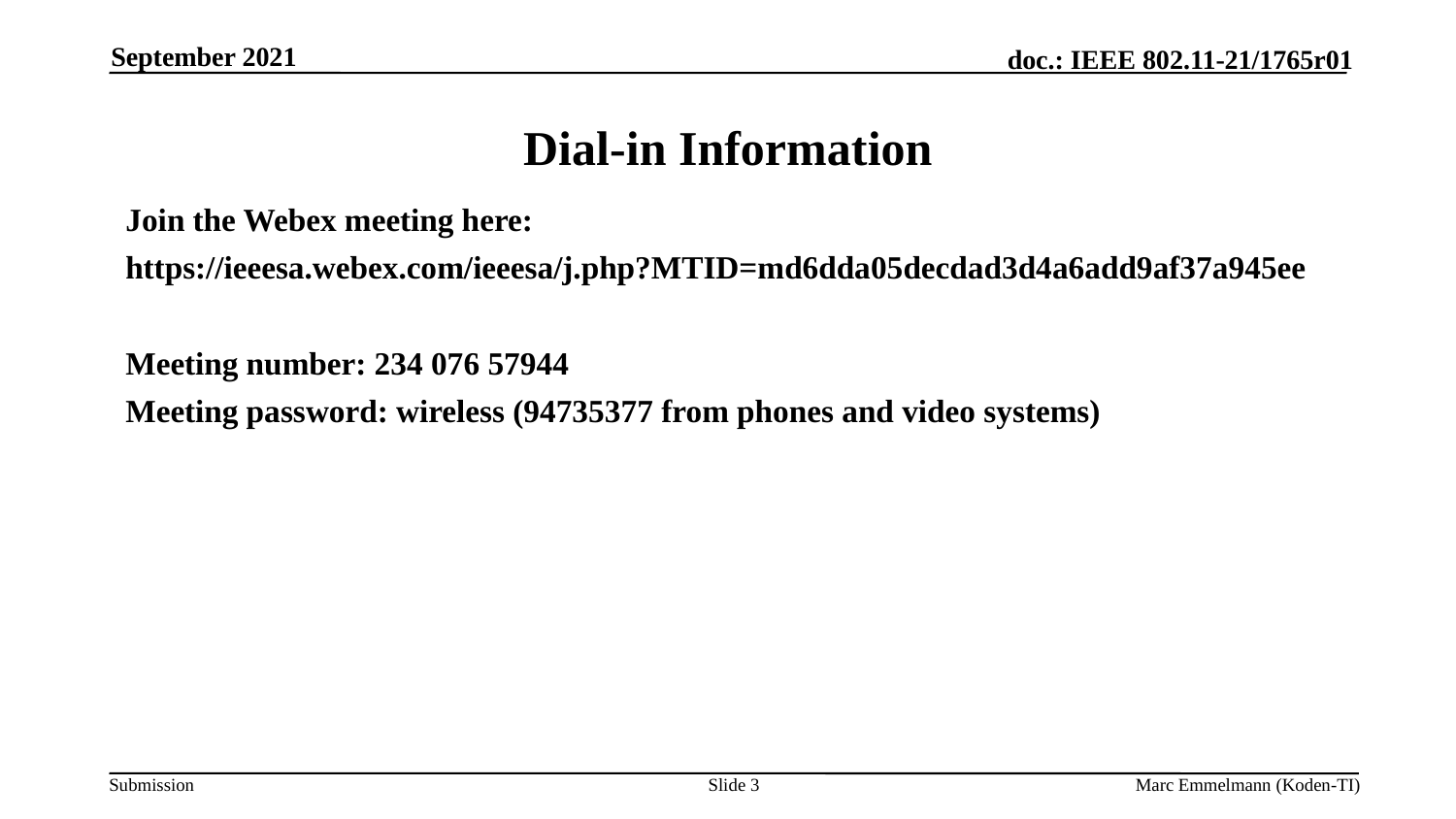

September 2021
# Dial-in Information
Join the Webex meeting here:
https://ieeesa.webex.com/ieeesa/j.php?MTID=md6dda05decdad3d4a6add9af37a945ee

Meeting number: 234 076 57944
Meeting password: wireless (94735377 from phones and video systems)

Slide 3
Marc Emmelmann (Koden-TI)